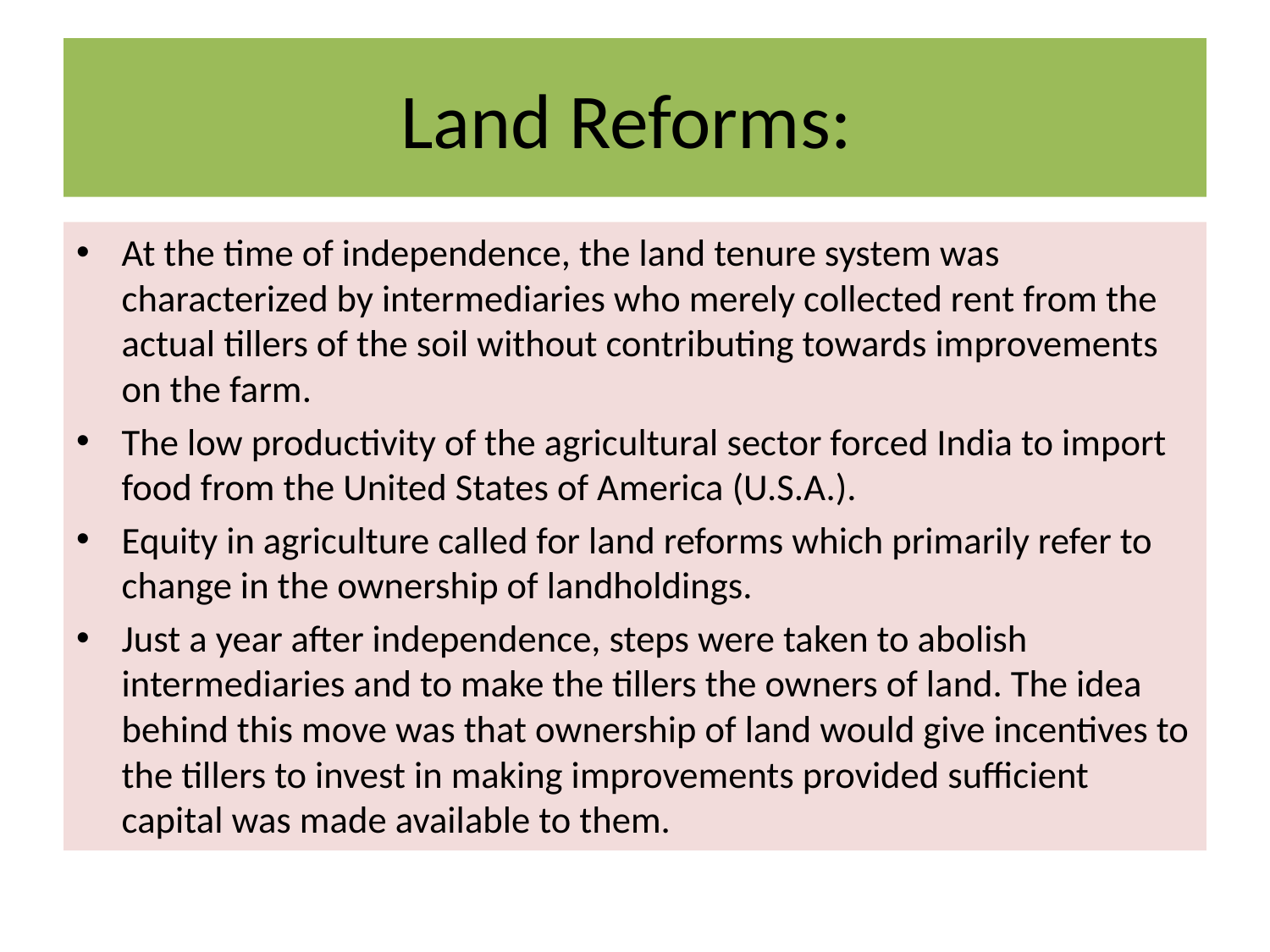

# Land Reforms:
At the time of independence, the land tenure system was characterized by intermediaries who merely collected rent from the actual tillers of the soil without contributing towards improvements on the farm.
The low productivity of the agricultural sector forced India to import food from the United States of America (U.S.A.).
Equity in agriculture called for land reforms which primarily refer to change in the ownership of landholdings.
Just a year after independence, steps were taken to abolish intermediaries and to make the tillers the owners of land. The idea behind this move was that ownership of land would give incentives to the tillers to invest in making improvements provided sufficient capital was made available to them.